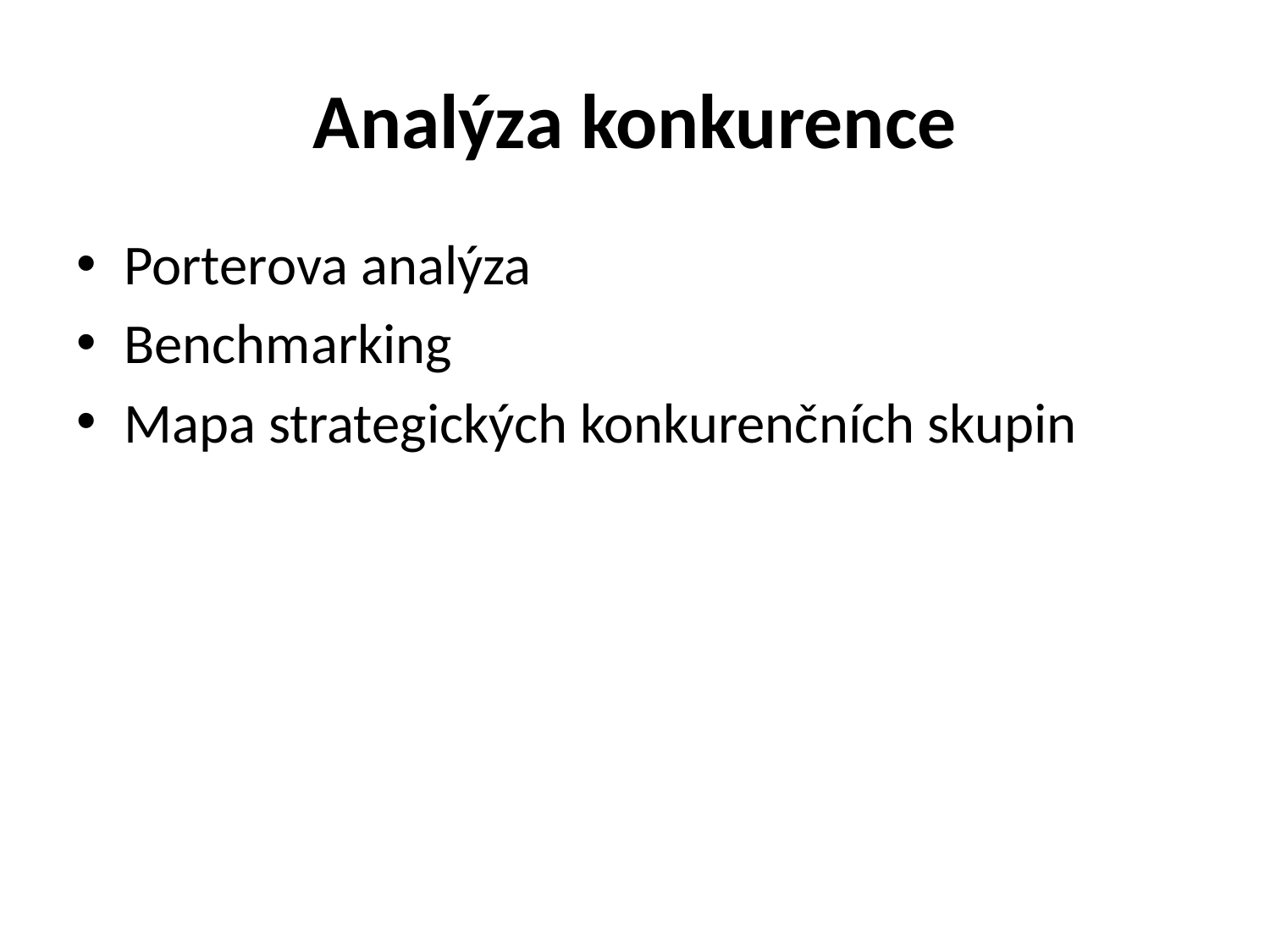

# Analýza konkurence
Porterova analýza
Benchmarking
Mapa strategických konkurenčních skupin